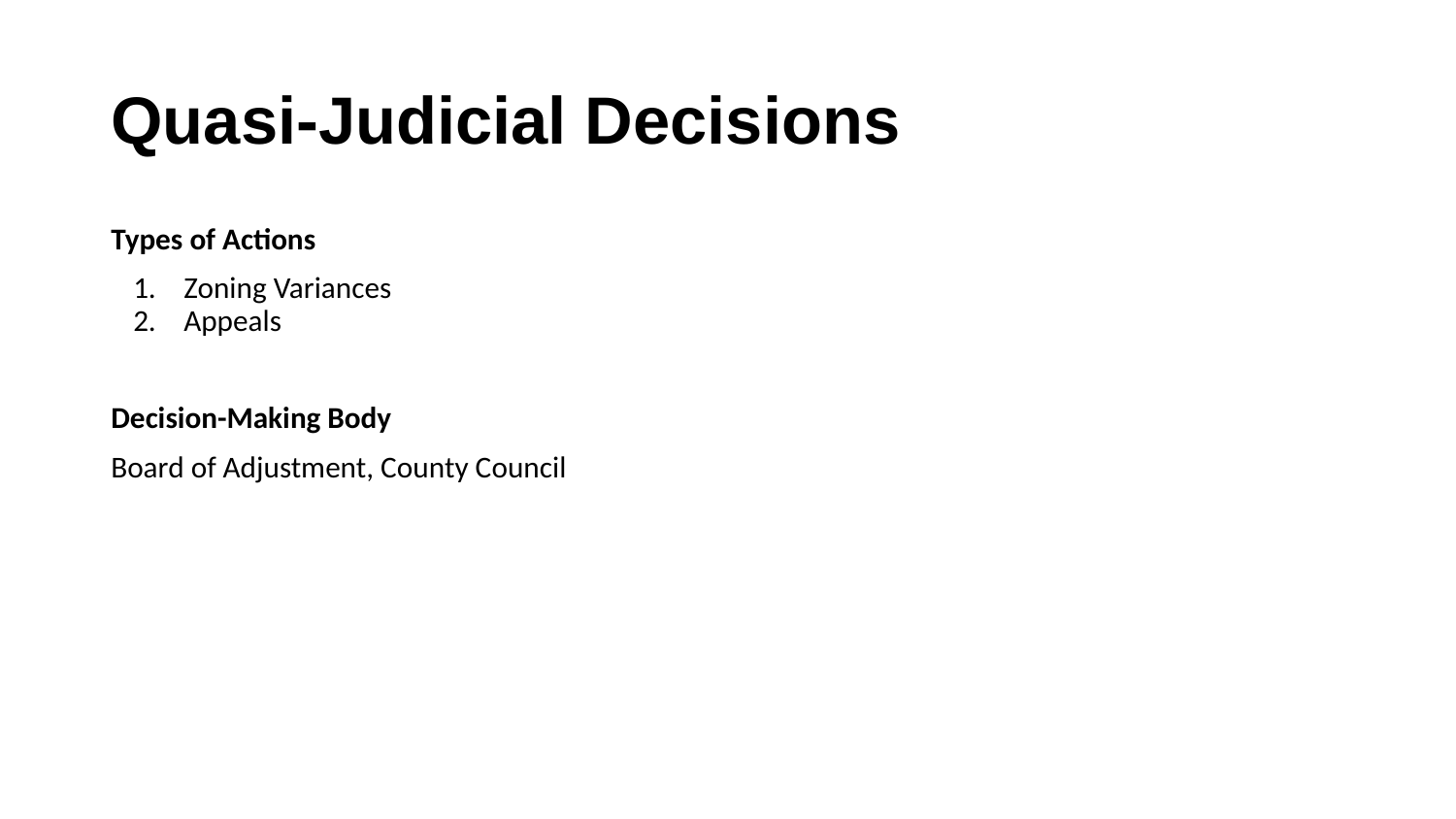

# Quasi-Judicial Decisions
Types of Actions
Zoning Variances
Appeals

Decision-Making Body
Board of Adjustment, County Council